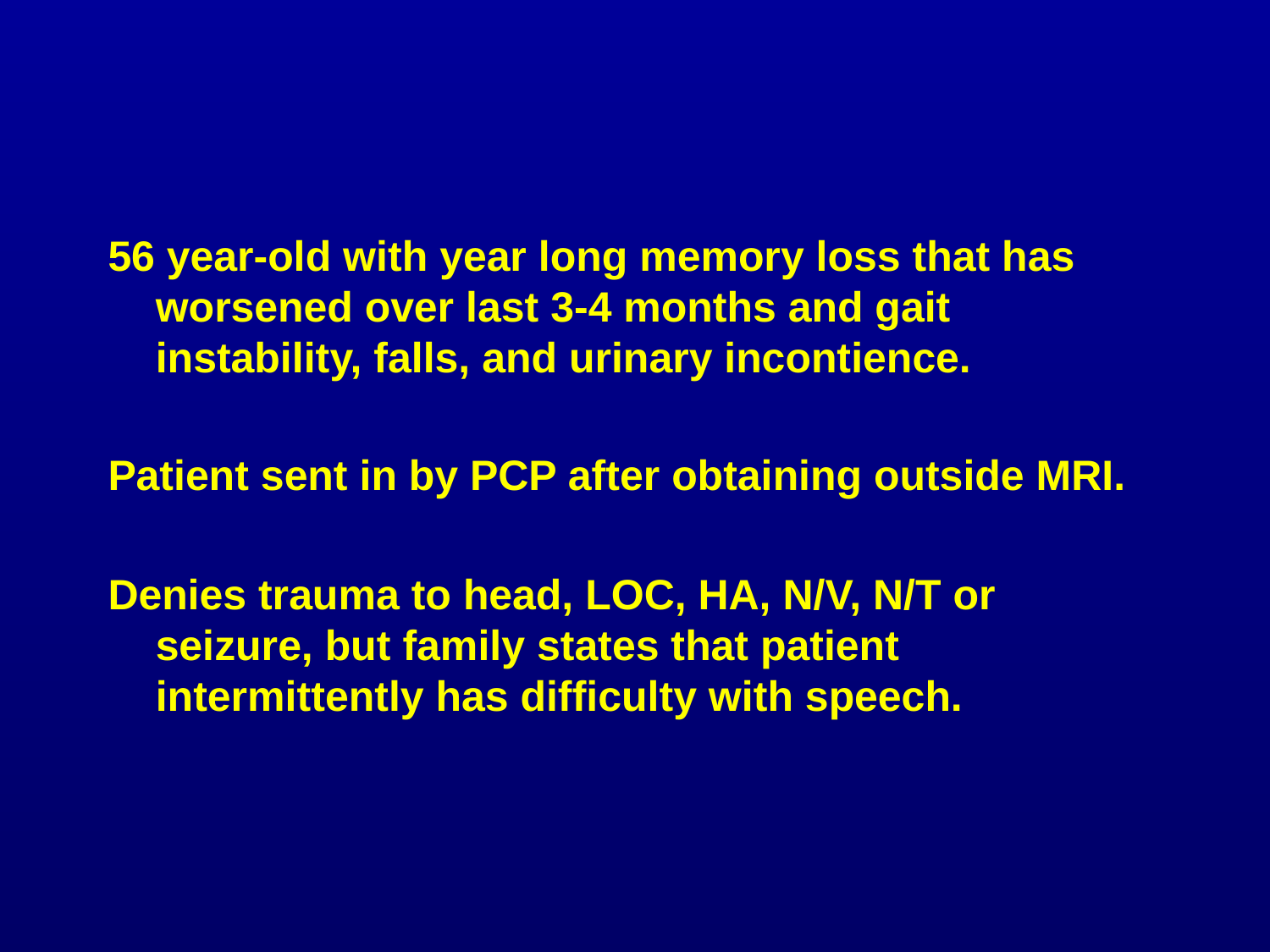

56 year-old with year long memory loss that has worsened over last 3-4 months and gait instability, falls, and urinary incontience.

Patient sent in by PCP after obtaining outside MRI.

Denies trauma to head, LOC, HA, N/V, N/T or seizure, but family states that patient intermittently has difficulty with speech.